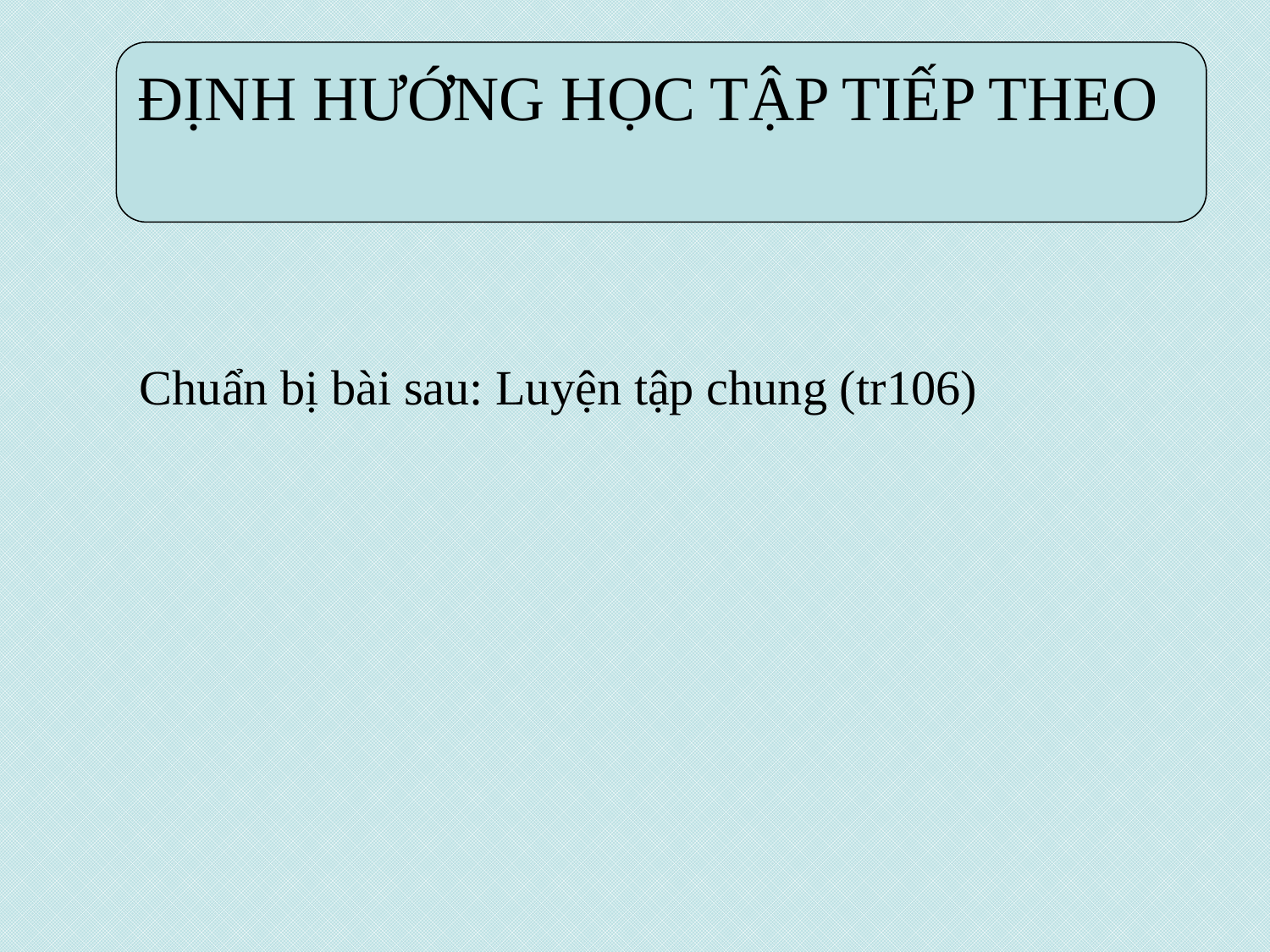

ĐỊNH HƯỚNG HỌC TẬP TIẾP THEO
Chuẩn bị bài sau: Luyện tập chung (tr106)